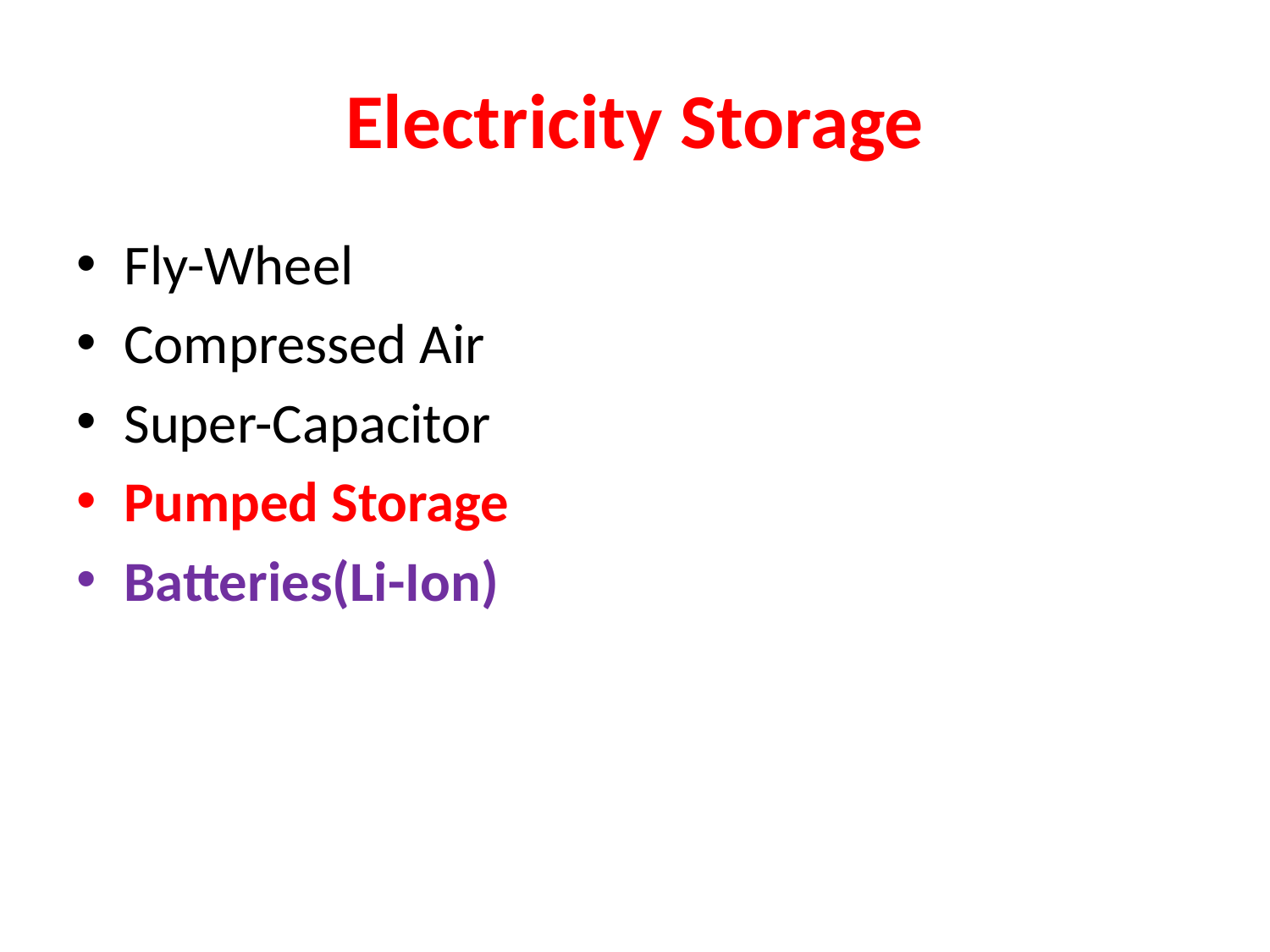

# Electricity Storage
Fly-Wheel
Compressed Air
Super-Capacitor
Pumped Storage
Batteries(Li-Ion)